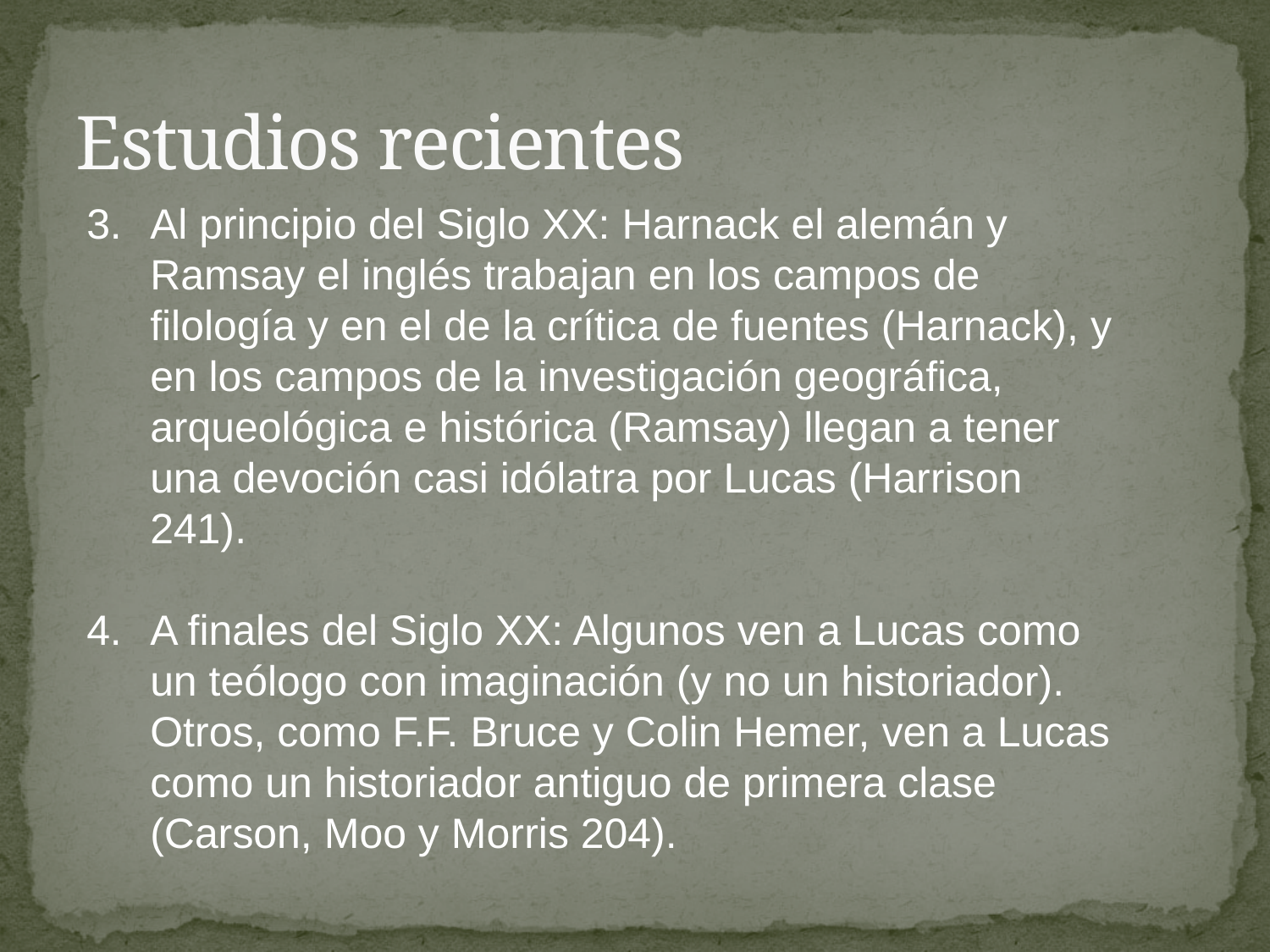

# Estudios recientes
Al principio del Siglo XX: Harnack el alemán y Ramsay el inglés trabajan en los campos de filología y en el de la crítica de fuentes (Harnack), y en los campos de la investigación geográfica, arqueológica e histórica (Ramsay) llegan a tener una devoción casi idólatra por Lucas (Harrison 241).

4.	A finales del Siglo XX: Algunos ven a Lucas como un teólogo con imaginación (y no un historiador).  Otros, como F.F. Bruce y Colin Hemer, ven a Lucas como un historiador antiguo de primera clase (Carson, Moo y Morris 204).